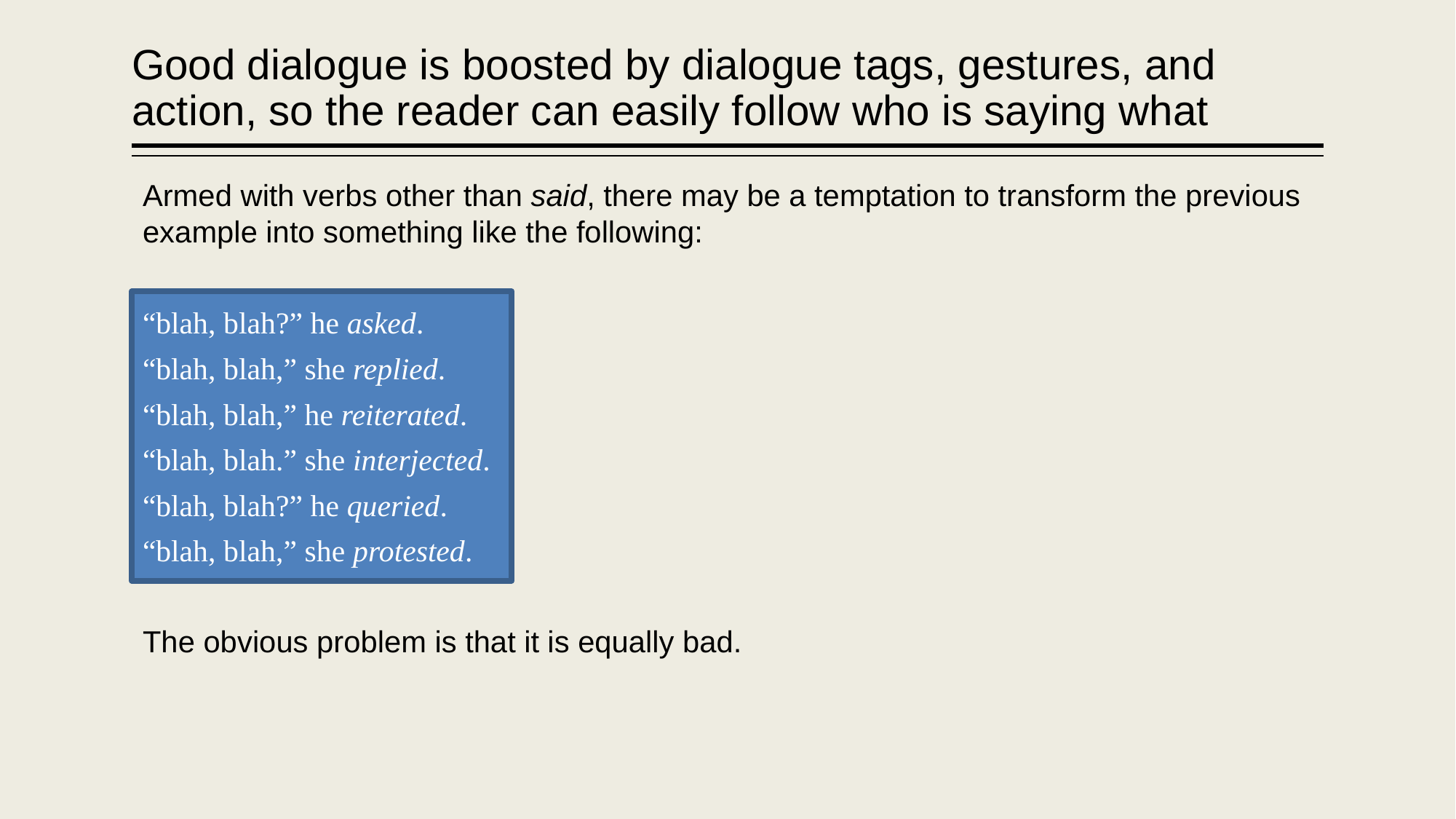

# Good dialogue is boosted by dialogue tags, gestures, and action, so the reader can easily follow who is saying what
Armed with verbs other than said, there may be a temptation to transform the previous example into something like the following:

“blah, blah?” he asked.
“blah, blah,” she replied.
“blah, blah,” he reiterated.
“blah, blah.” she interjected.
“blah, blah?” he queried.
“blah, blah,” she protested.

The obvious problem is that it is equally bad.